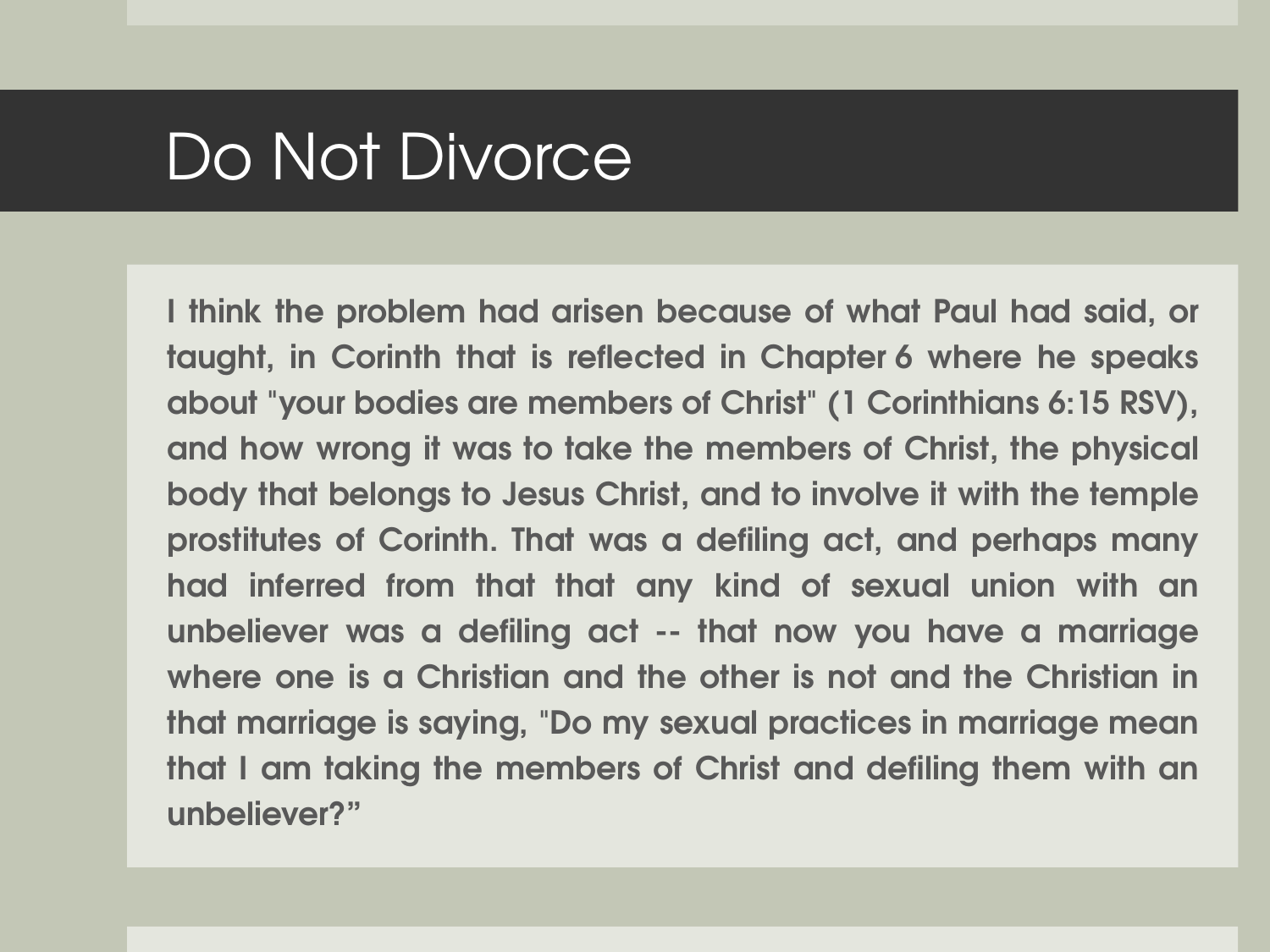

# Do Not Divorce
I think the problem had arisen because of what Paul had said, or taught, in Corinth that is reflected in Chapter 6 where he speaks about "your bodies are members of Christ" (1 Corinthians 6:15 RSV), and how wrong it was to take the members of Christ, the physical body that belongs to Jesus Christ, and to involve it with the temple prostitutes of Corinth. That was a defiling act, and perhaps many had inferred from that that any kind of sexual union with an unbeliever was a defiling act -- that now you have a marriage where one is a Christian and the other is not and the Christian in that marriage is saying, "Do my sexual practices in marriage mean that I am taking the members of Christ and defiling them with an unbeliever?”